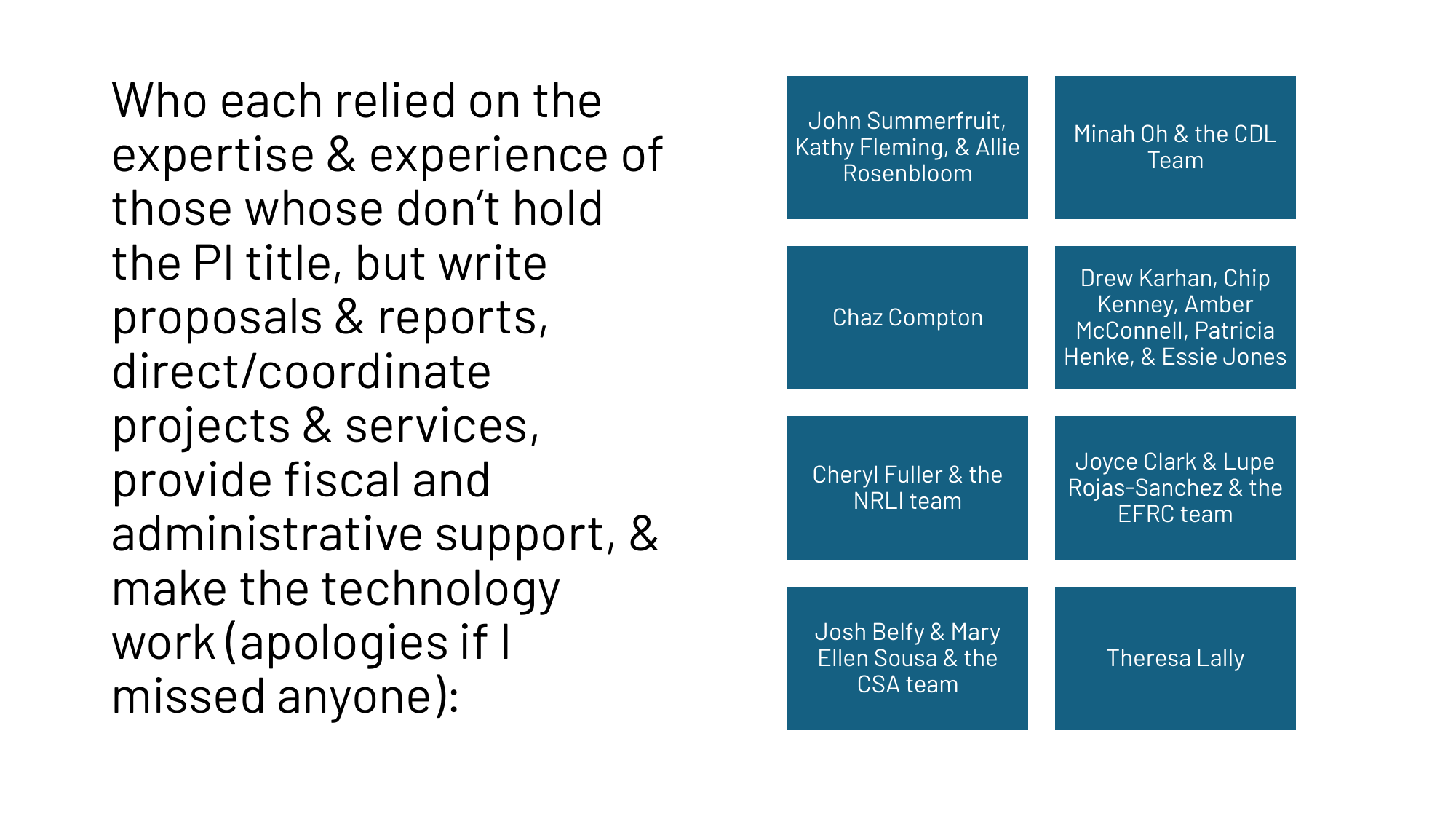

# Who each relied on the expertise & experience of those whose don’t hold the PI title, but write proposals & reports, direct/coordinate projects & services, provide fiscal and administrative support, & make the technology work (apologies if I missed anyone):
John Summerfruit, Kathy Fleming, & Allie Rosenbloom
Minah Oh & the CDL Team
Chaz Compton
Drew Karhan, Chip Kenney, Amber McConnell, Patricia Henke, & Essie Jones
Cheryl Fuller & the NRLI team
Joyce Clark & Lupe Rojas-Sanchez & the EFRC team
Josh Belfy & Mary Ellen Sousa & the CSA team
Theresa Lally